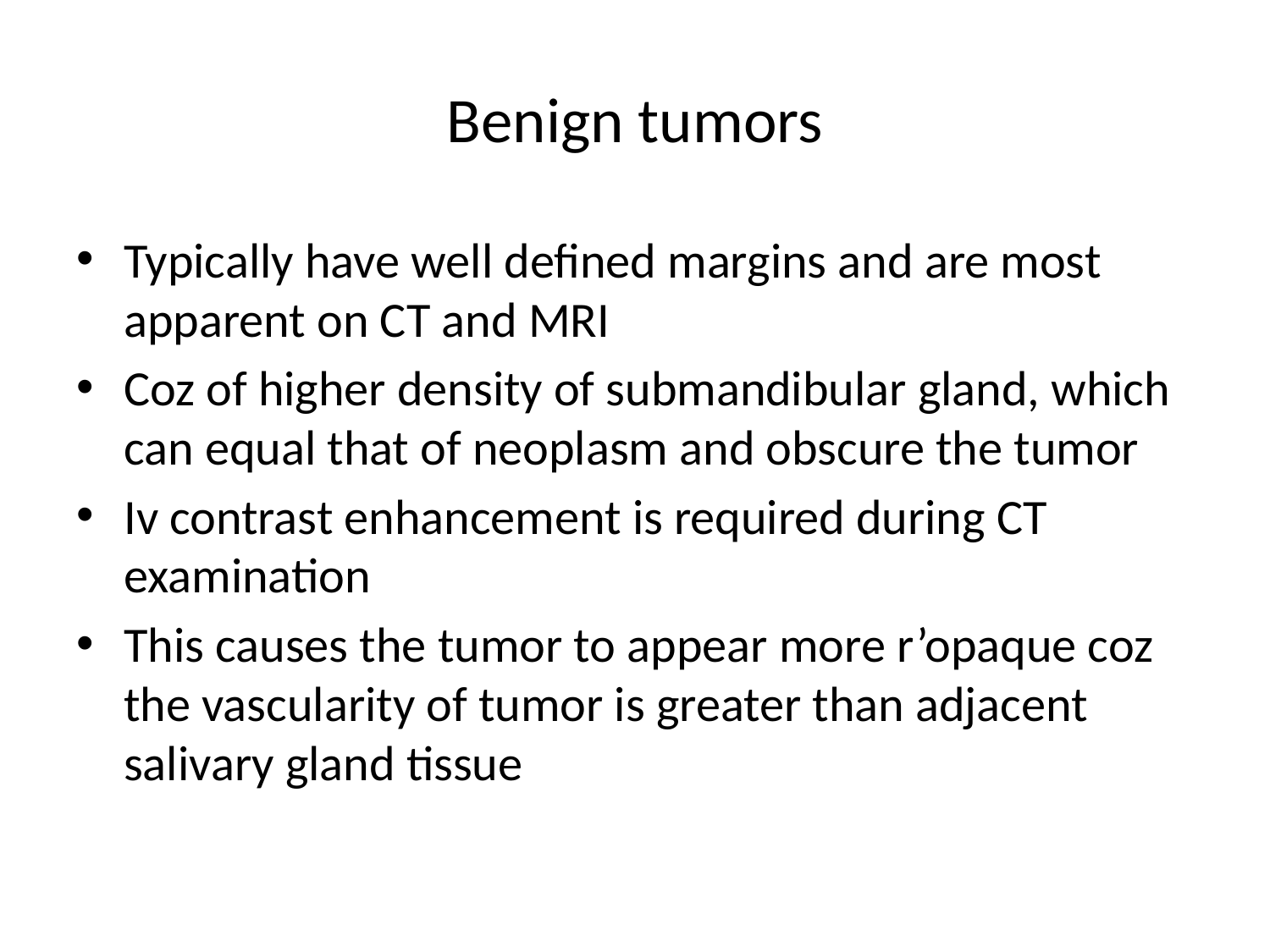

# Benign tumors
Typically have well defined margins and are most apparent on CT and MRI
Coz of higher density of submandibular gland, which can equal that of neoplasm and obscure the tumor
Iv contrast enhancement is required during CT examination
This causes the tumor to appear more r’opaque coz the vascularity of tumor is greater than adjacent salivary gland tissue